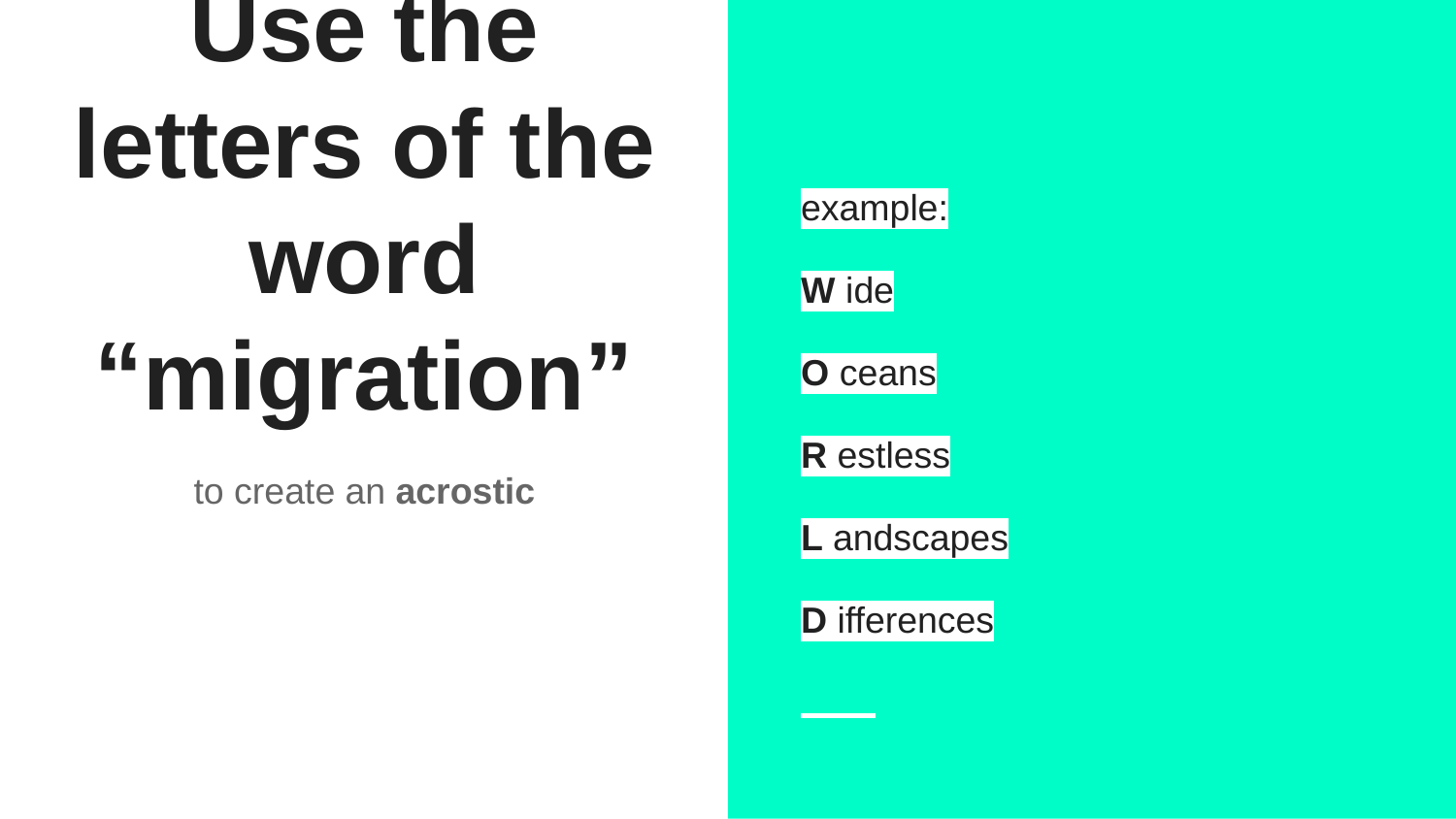

example:
W ide
O ceans
R estless
L andscapes
D ifferences
# Use the letters of the word “migration”
to create an acrostic